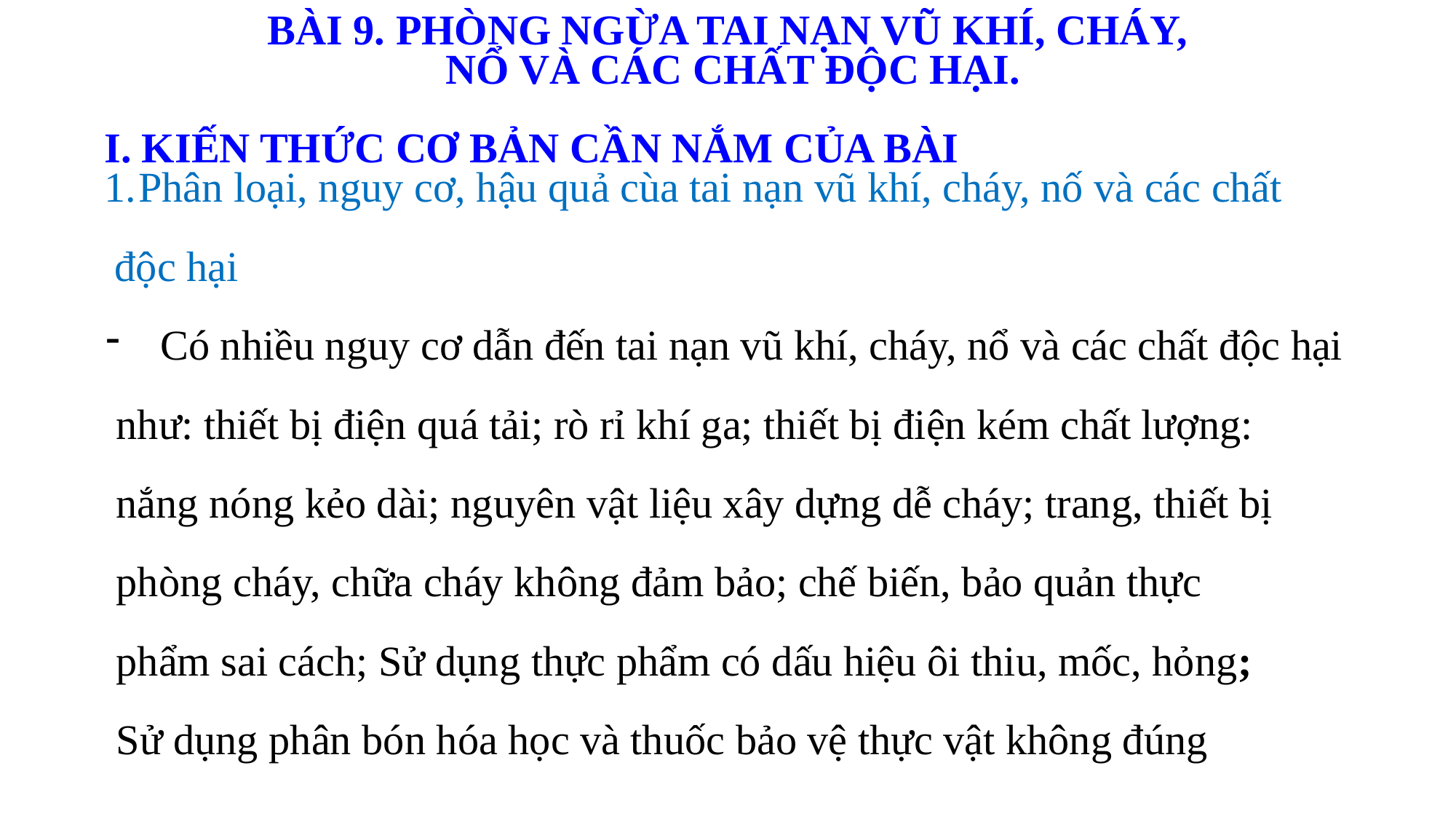

BÀI 9. PHÒNG NGỪA TAI NẠN VŨ KHÍ, CHÁY,
 NỔ VÀ CÁC CHẤT ĐỘC HẠI.

I. KIẾN THỨC CƠ BẢN CẦN NẮM CỦA BÀI
Phân loại, nguy cơ, hậu quả cùa tai nạn vũ khí, cháy, nố và các chất

 độc hại

Có nhiều nguy cơ dẫn đến tai nạn vũ khí, cháy, nổ và các chất độc hại

 như: thiết bị điện quá tải; rò rỉ khí ga; thiết bị điện kém chất lượng:

 nắng nóng kẻo dài; nguyên vật liệu xây dựng dễ cháy; trang, thiết bị

 phòng cháy, chữa cháy không đảm bảo; chế biến, bảo quản thực

 phẩm sai cách; Sử dụng thực phẩm có dấu hiệu ôi thiu, mốc, hỏng;

 Sử dụng phân bón hóa học và thuốc bảo vệ thực vật không đúng